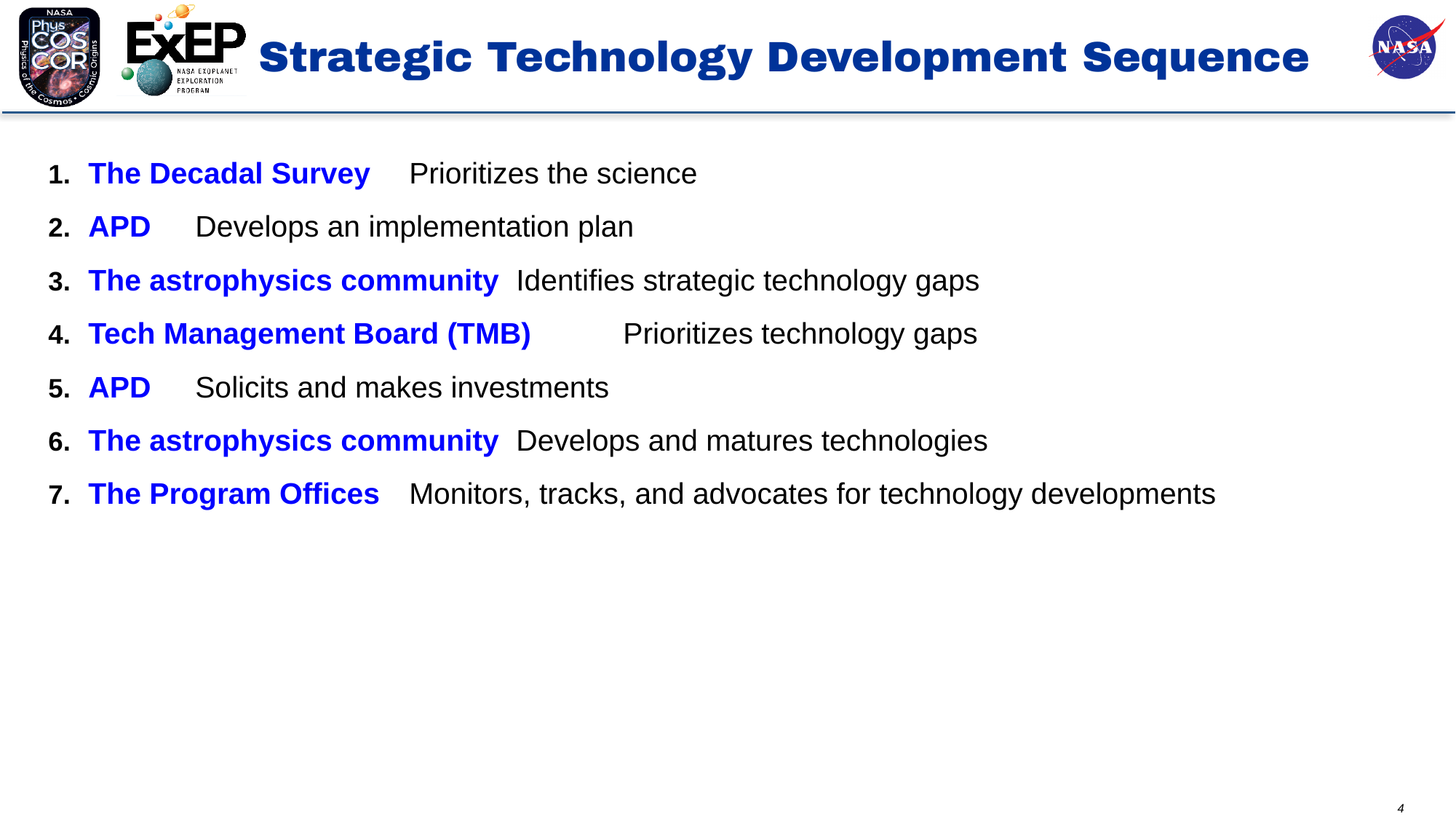

Strategic Technology Development Sequence
The Decadal Survey				Prioritizes the science
APD								Develops an implementation plan
The astrophysics community		Identifies strategic technology gaps
Tech Management Board (TMB)	Prioritizes technology gaps
APD								Solicits and makes investments
The astrophysics community		Develops and matures technologies
The Program Offices				Monitors, tracks, and advocates for technology developments